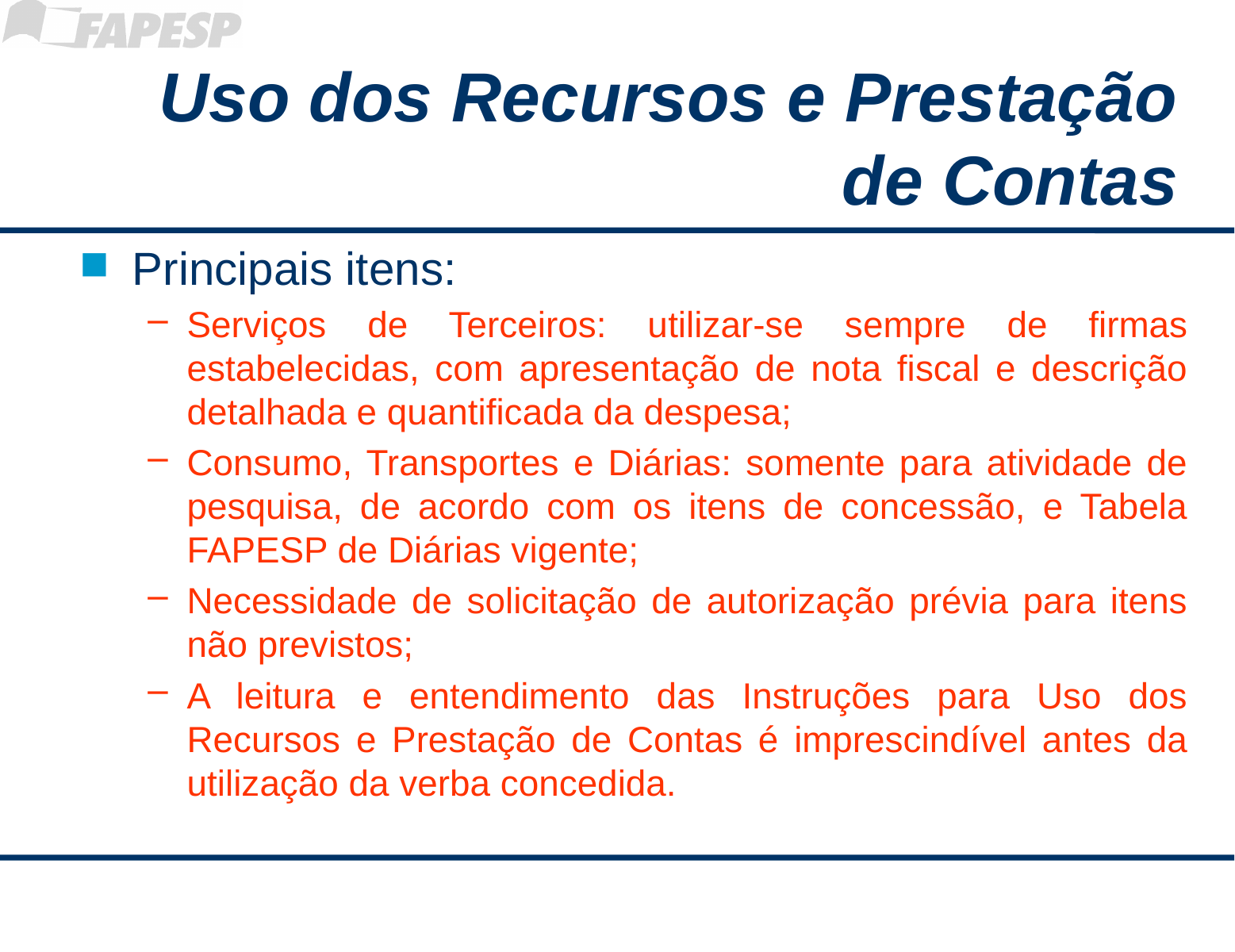

# Uso dos Recursos e Prestação de Contas
Principais itens:
Serviços de Terceiros: utilizar-se sempre de firmas estabelecidas, com apresentação de nota fiscal e descrição detalhada e quantificada da despesa;
Consumo, Transportes e Diárias: somente para atividade de pesquisa, de acordo com os itens de concessão, e Tabela FAPESP de Diárias vigente;
Necessidade de solicitação de autorização prévia para itens não previstos;
A leitura e entendimento das Instruções para Uso dos Recursos e Prestação de Contas é imprescindível antes da utilização da verba concedida.